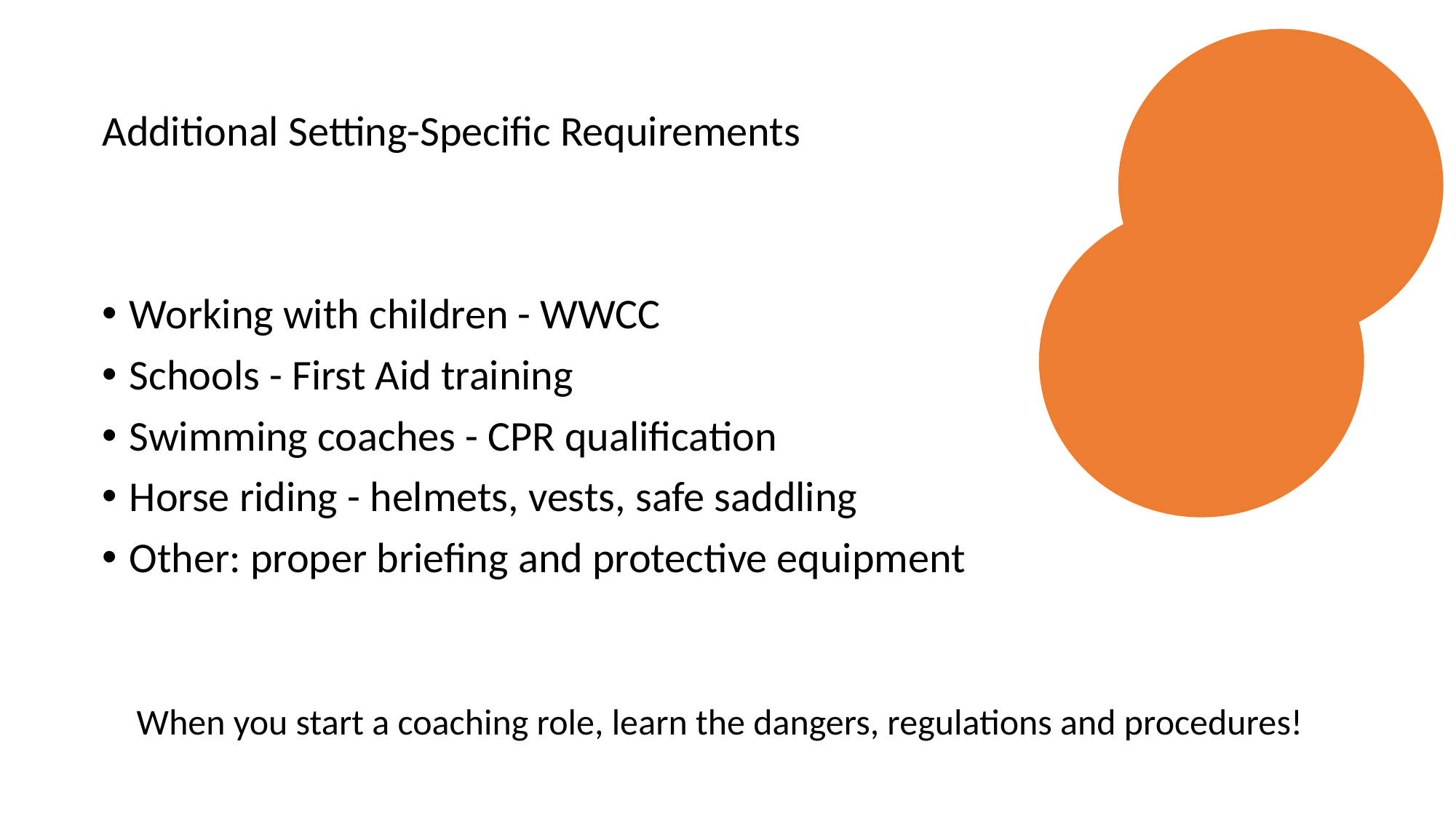

Additional Setting-Specific Requirements

Working with children - WWCC
Schools - First Aid training
Swimming coaches - CPR qualification
Horse riding - helmets, vests, safe saddling
Other: proper briefing and protective equipment

When you start a coaching role, learn the dangers, regulations and procedures!